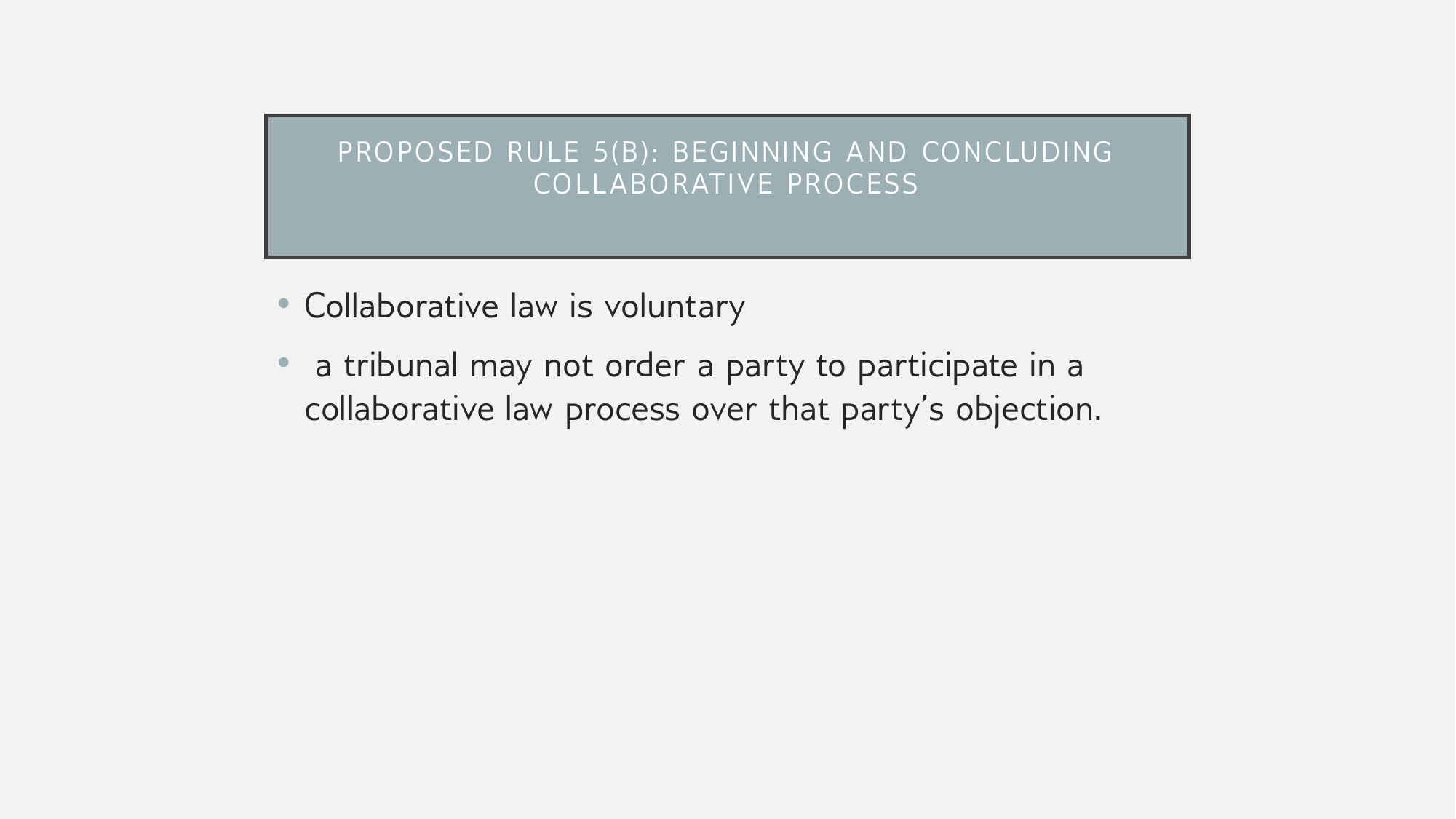

# Proposed rule 5(b): Beginning and concluding collaborative process
Collaborative law is voluntary
 a tribunal may not order a party to participate in a collaborative law process over that party’s objection.